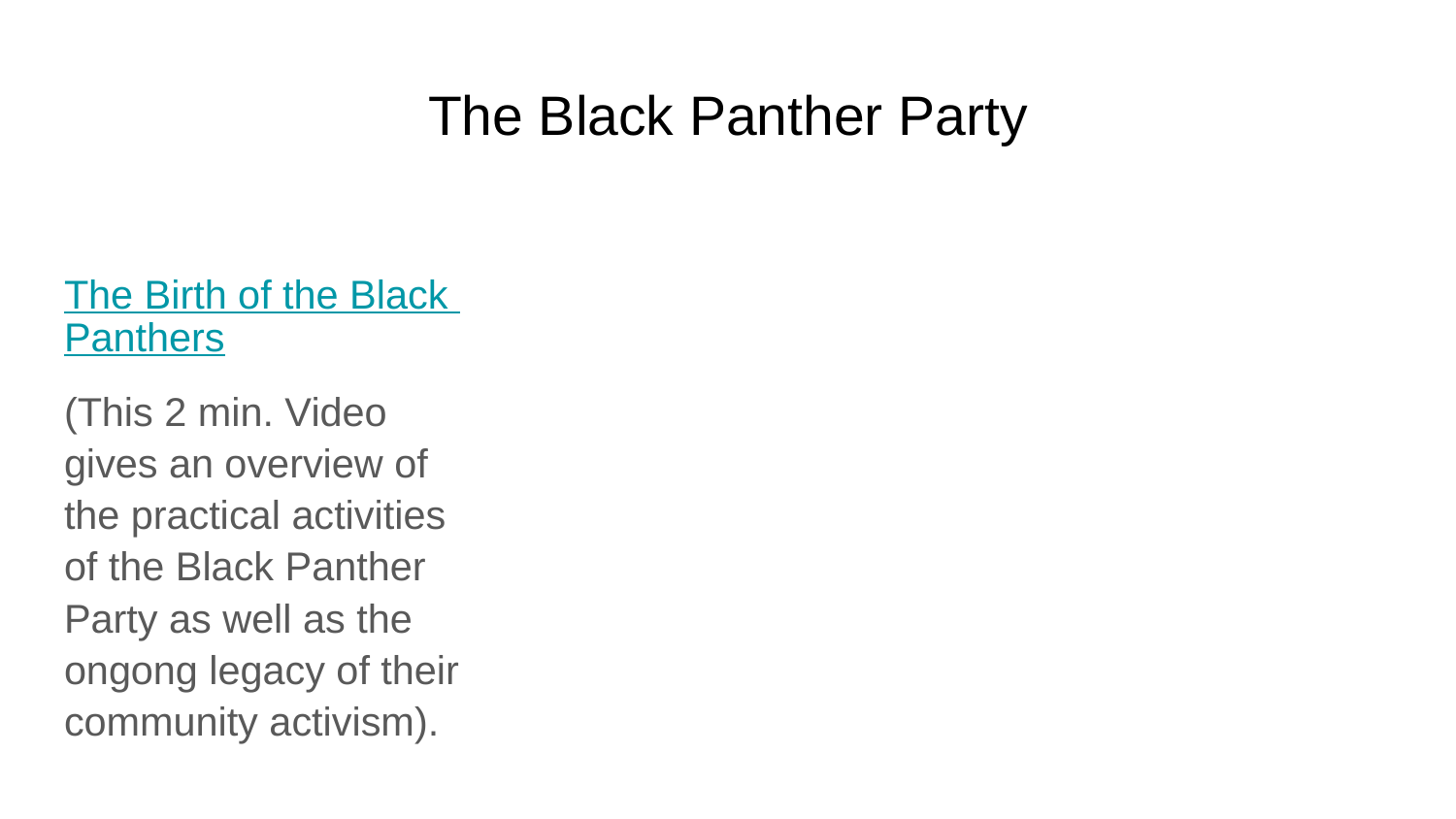

# The Black Panther Party

The Birth of the Black Panthers
(This 2 min. Video gives an overview of the practical activities of the Black Panther Party as well as the ongong legacy of their community activism).